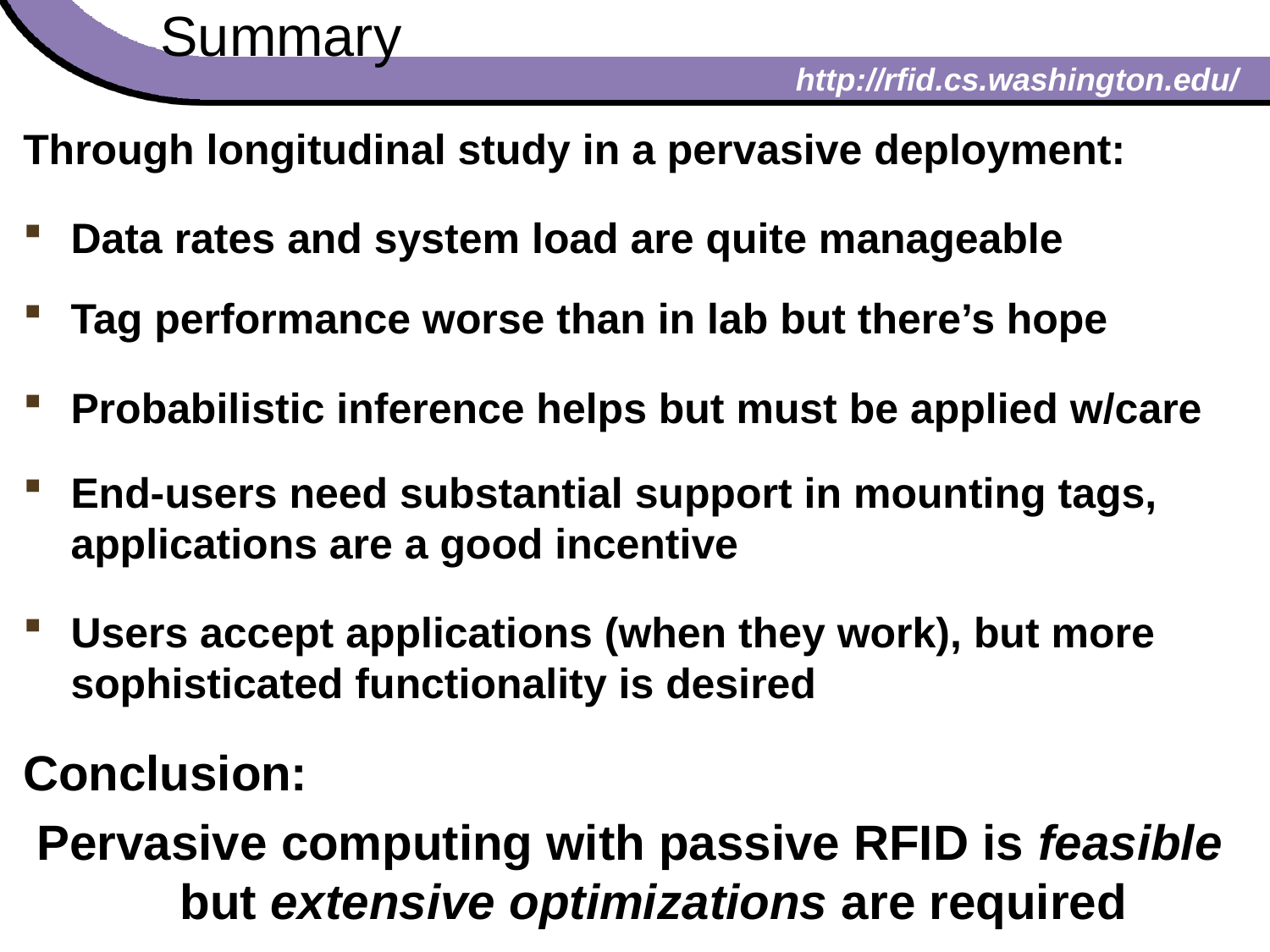

Summary
Through longitudinal study in a pervasive deployment:

Data rates and system load are quite manageable
Tag performance worse than in lab but there’s hope

Probabilistic inference helps but must be applied w/care
End-users need substantial support in mounting tags, applications are a good incentive

Users accept applications (when they work), but more sophisticated functionality is desired

Conclusion:
Pervasive computing with passive RFID is feasible
but extensive optimizations are required